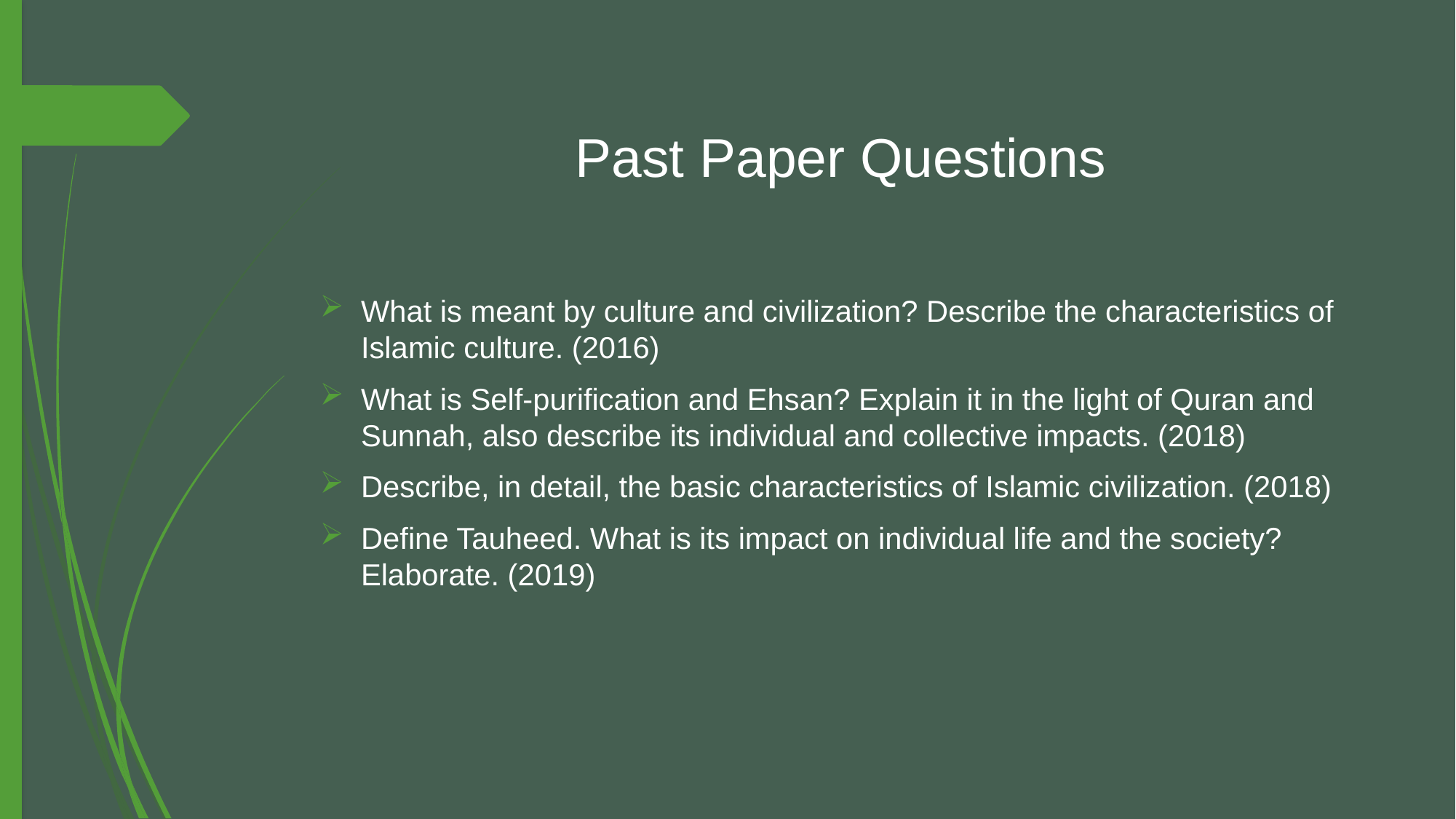

# Past Paper Questions
What is meant by culture and civilization? Describe the characteristics of Islamic culture. (2016)
What is Self-purification and Ehsan? Explain it in the light of Quran and Sunnah, also describe its individual and collective impacts. (2018)
Describe, in detail, the basic characteristics of Islamic civilization. (2018)
Define Tauheed. What is its impact on individual life and the society? Elaborate. (2019)